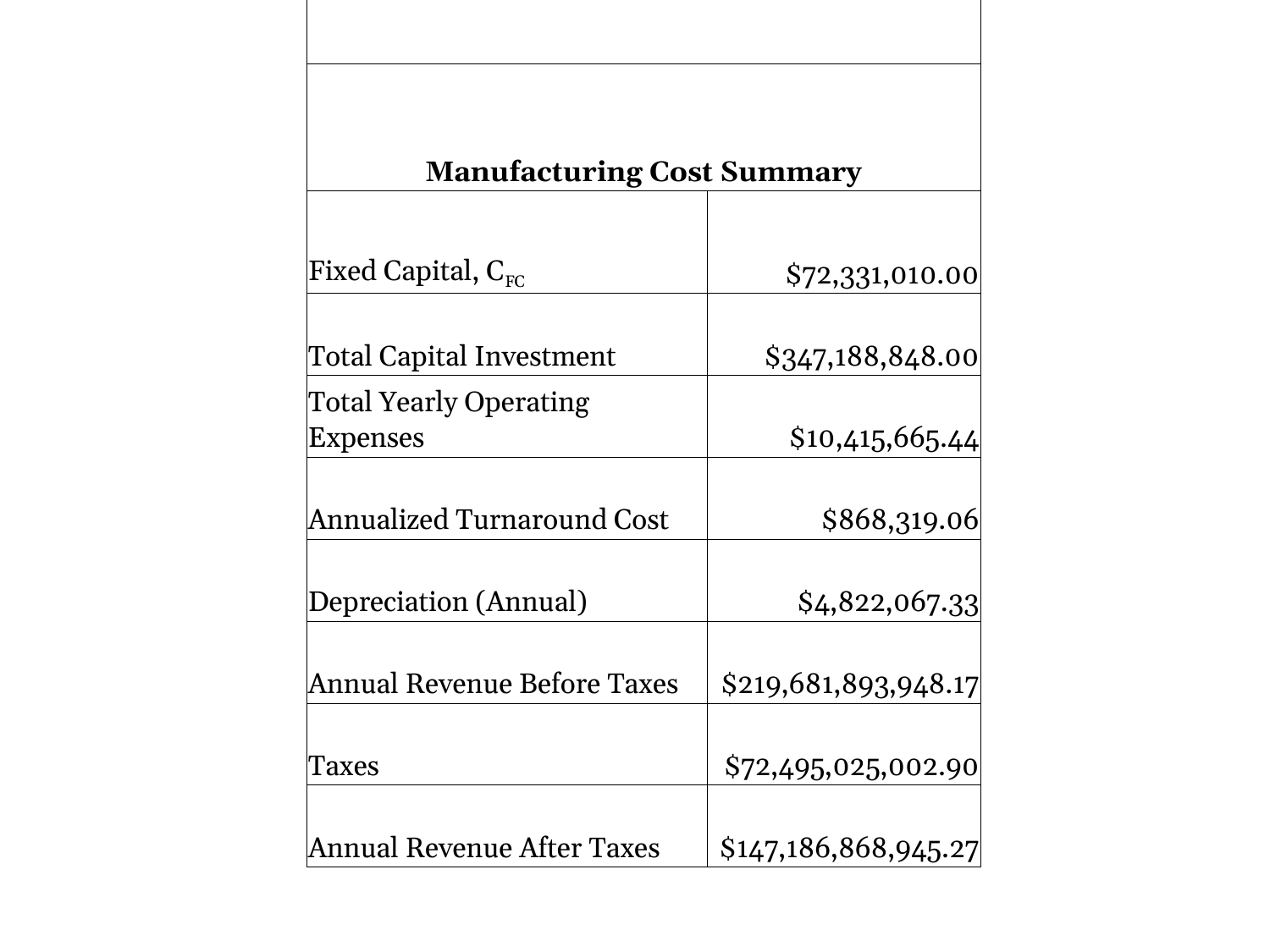

|  |  |
| --- | --- |
| Manufacturing Cost Summary |  |
| Fixed Capital, CFC | $72,331,010.00 |
| Total Capital Investment | $347,188,848.00 |
| Total Yearly Operating Expenses | $10,415,665.44 |
| Annualized Turnaround Cost | $868,319.06 |
| Depreciation (Annual) | $4,822,067.33 |
| Annual Revenue Before Taxes | $219,681,893,948.17 |
| Taxes | $72,495,025,002.90 |
| Annual Revenue After Taxes | $147,186,868,945.27 |